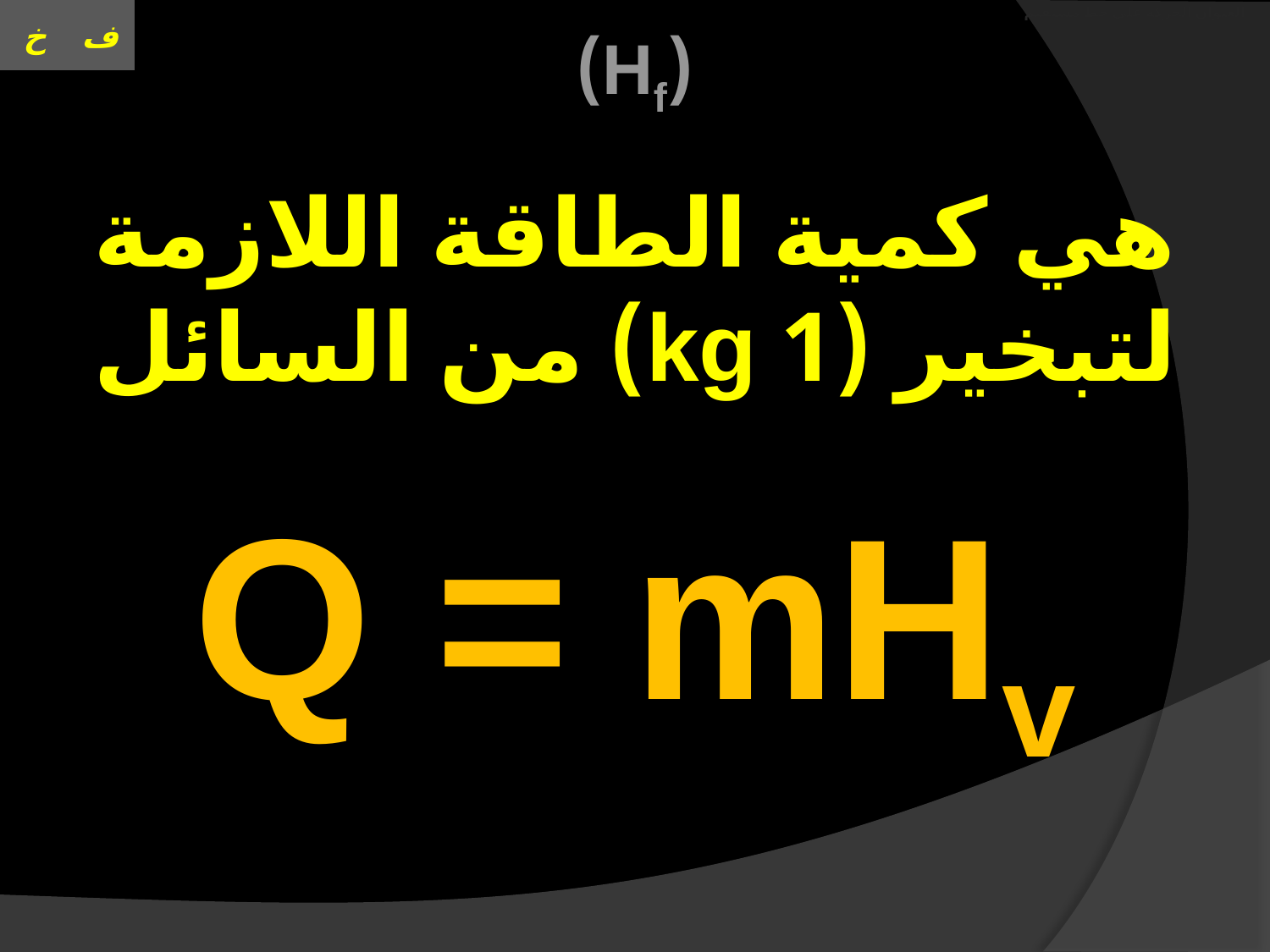

# العنوان الحركة على خط مستقيم
(Hf)
هي كمية الطاقة اللازمة لتبخير (1 kg) من السائل
Q = mHv